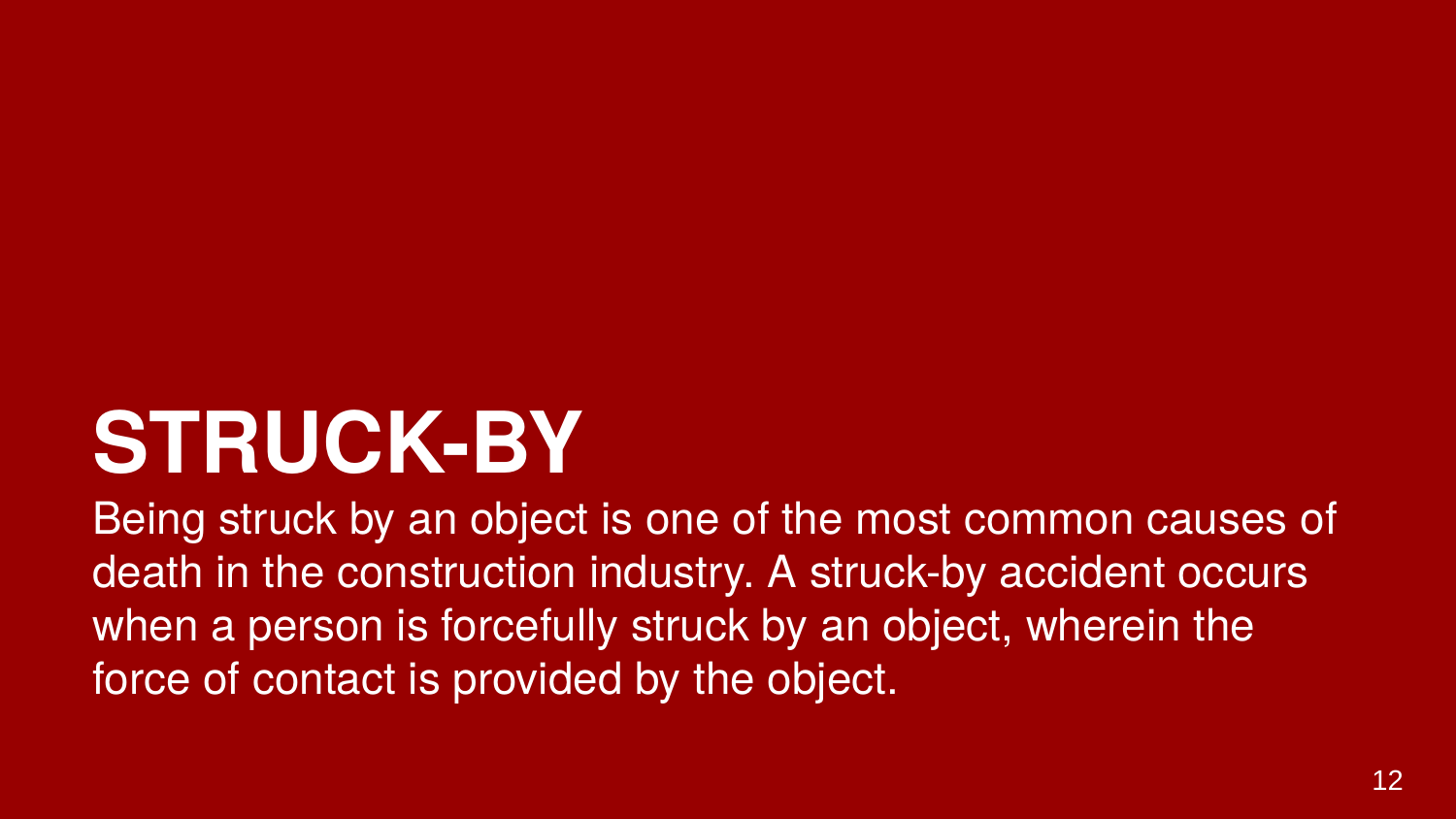

# STRUCK-BY
Being struck by an object is one of the most common causes of death in the construction industry. A struck-by accident occurs when a person is forcefully struck by an object, wherein the force of contact is provided by the object.
12